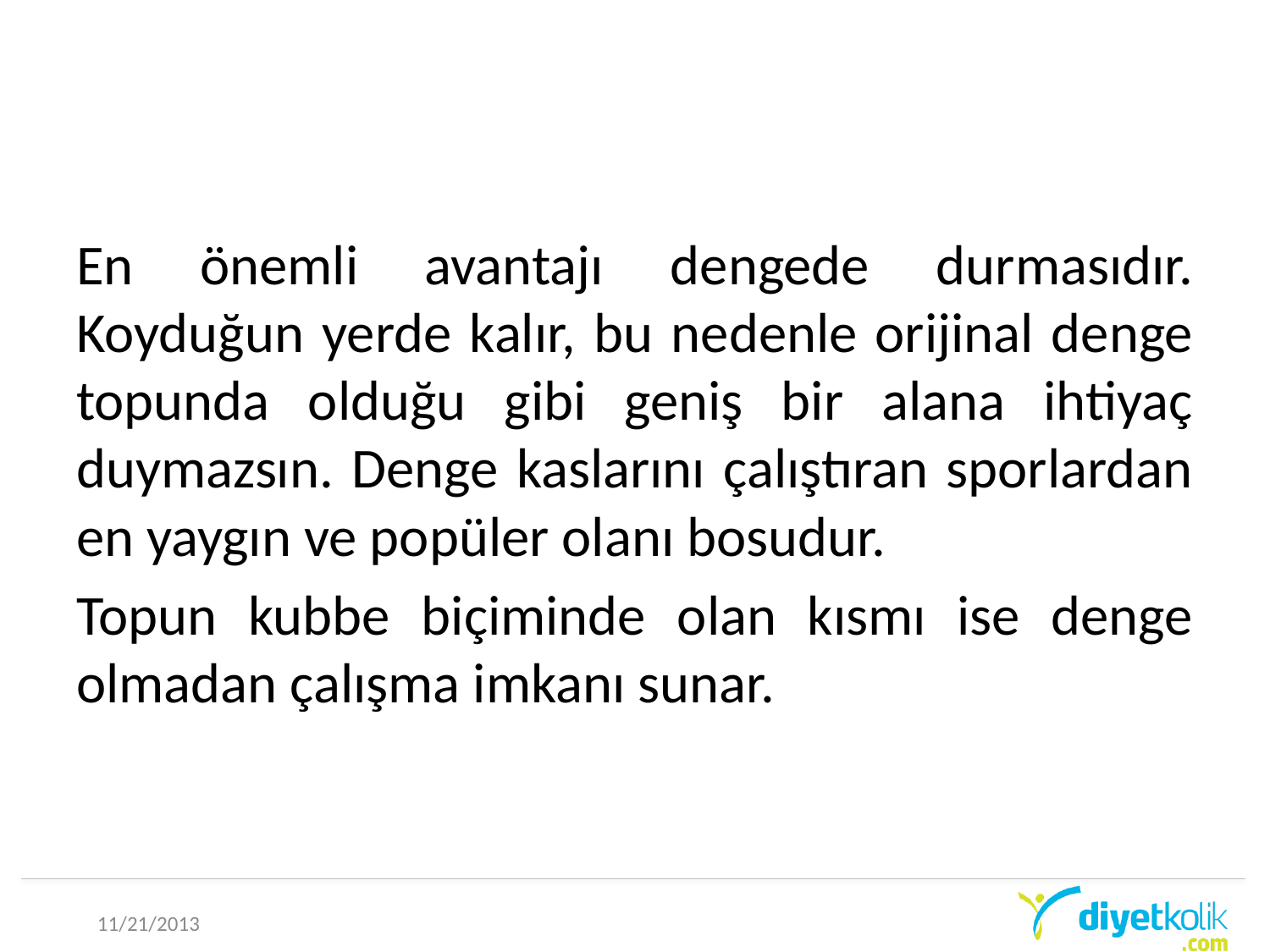

En önemli avantajı dengede durmasıdır. Koyduğun yerde kalır, bu nedenle orijinal denge topunda olduğu gibi geniş bir alana ihtiyaç duymazsın. Denge kaslarını çalıştıran sporlardan en yaygın ve popüler olanı bosudur.
Topun kubbe biçiminde olan kısmı ise denge olmadan çalışma imkanı sunar.